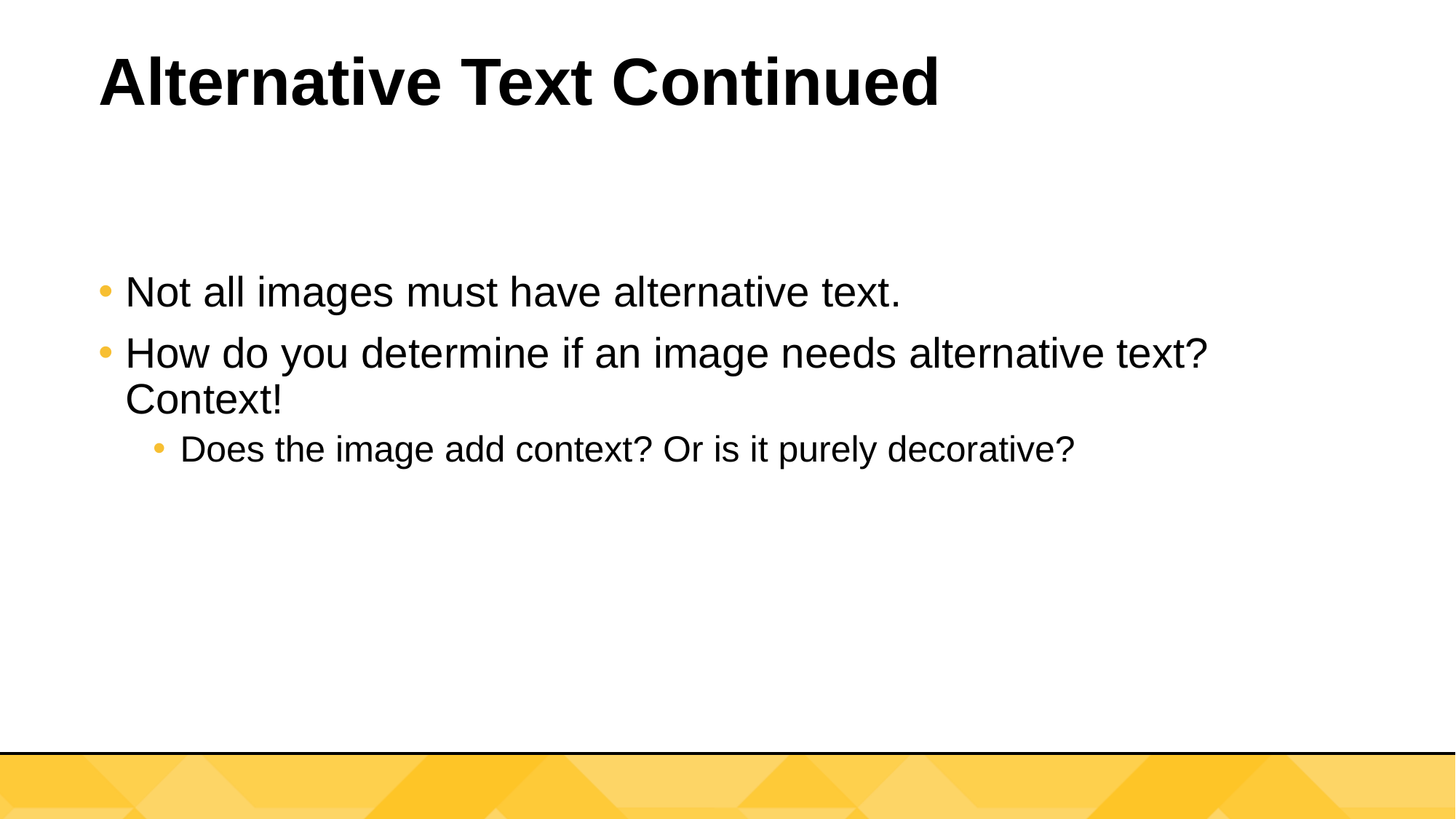

# Alternative Text Continued
Not all images must have alternative text.
How do you determine if an image needs alternative text? Context!
Does the image add context? Or is it purely decorative?